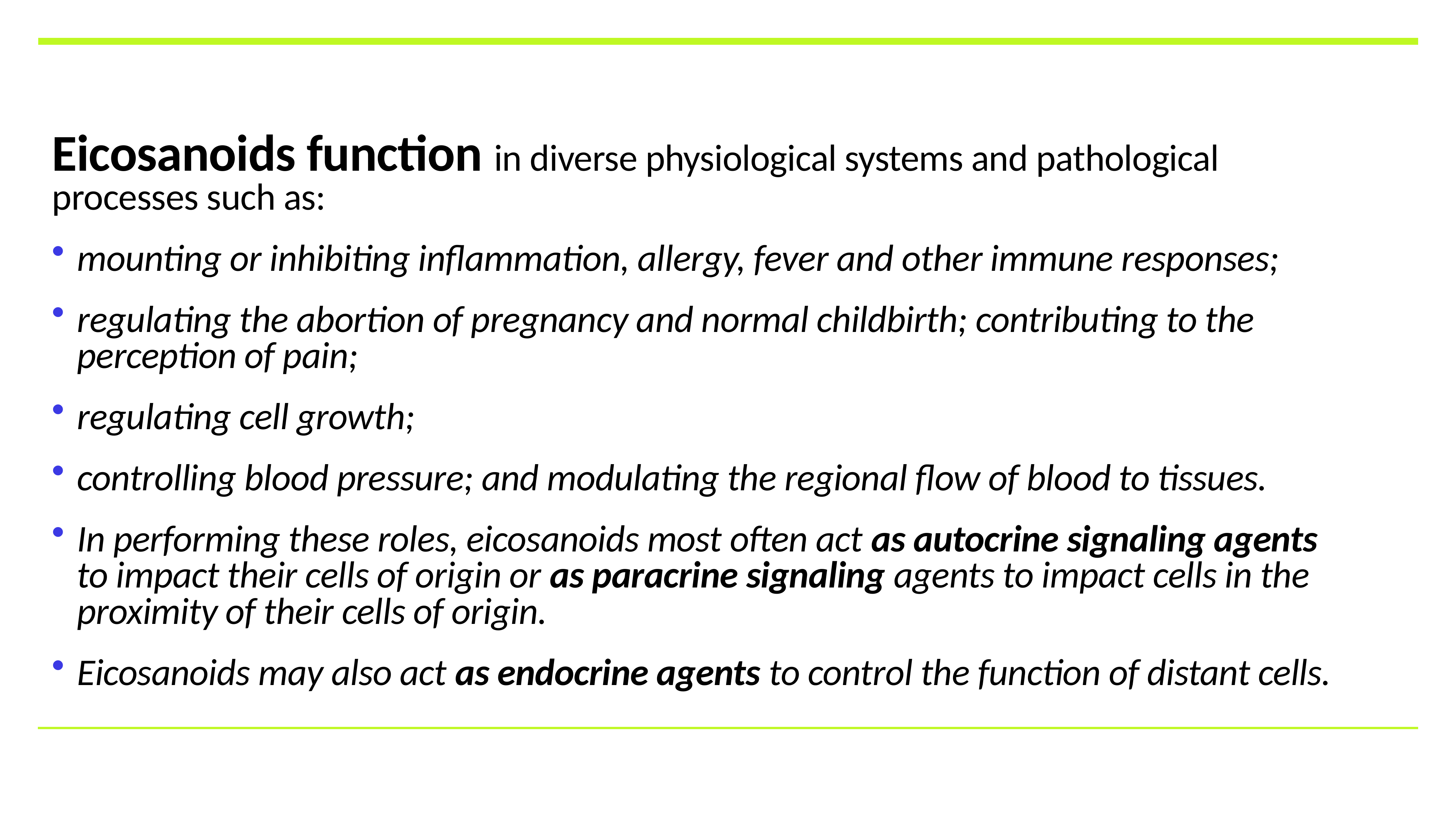

Eicosanoids function in diverse physiological systems and pathological processes such as:
mounting or inhibiting inflammation, allergy, fever and other immune responses;
regulating the abortion of pregnancy and normal childbirth; contributing to the perception of pain;
regulating cell growth;
controlling blood pressure; and modulating the regional flow of blood to tissues.
In performing these roles, eicosanoids most often act as autocrine signaling agents to impact their cells of origin or as paracrine signaling agents to impact cells in the proximity of their cells of origin.
Eicosanoids may also act as endocrine agents to control the function of distant cells.